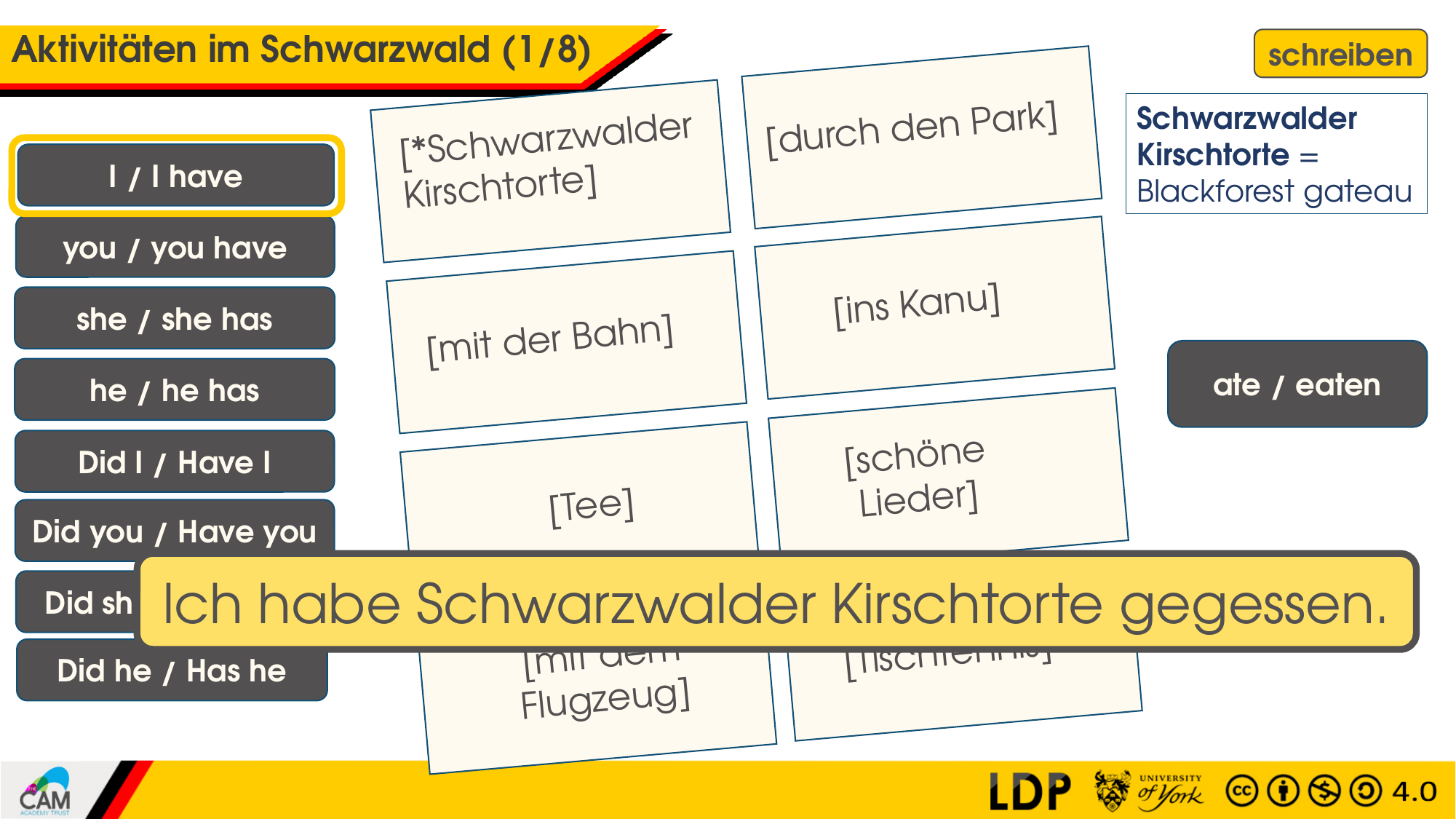

# Aktivitäten im Schwarzwald (1/8)
schreiben

Schwarzwalder
Kirschtorte =
Blackforest gateau

[durch den Park]
[*Schwarzwalder
Kirschtorte]

I / I have
you / you have

[ins Kanu]
she / she has
[mit der Bahn]
ate / eaten
he / he has

[schöne Lieder]
Did I / Have I

[Tee]
Did you / Have you
Ich habe Schwarzwalder Kirschtorte gegessen.
Did she / Has she

[Tischtennis]
[mit dem Flugzeug]
Did he / Has he